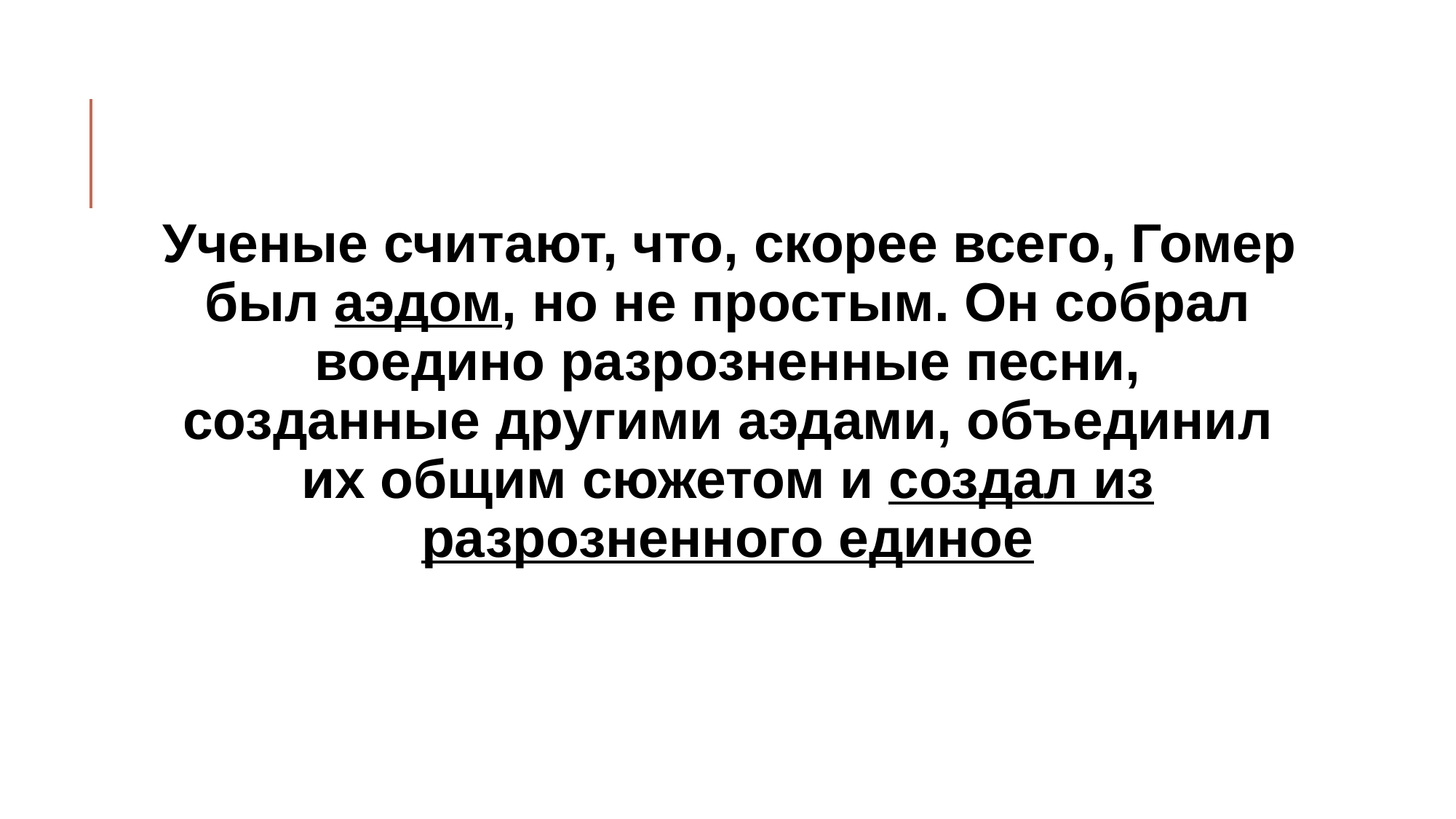

Ученые считают, что, скорее всего, Гомер был аэдом, но не простым. Он собрал воедино разрозненные песни, созданные другими аэдами, объединил их общим сюжетом и создал из разрозненного единое